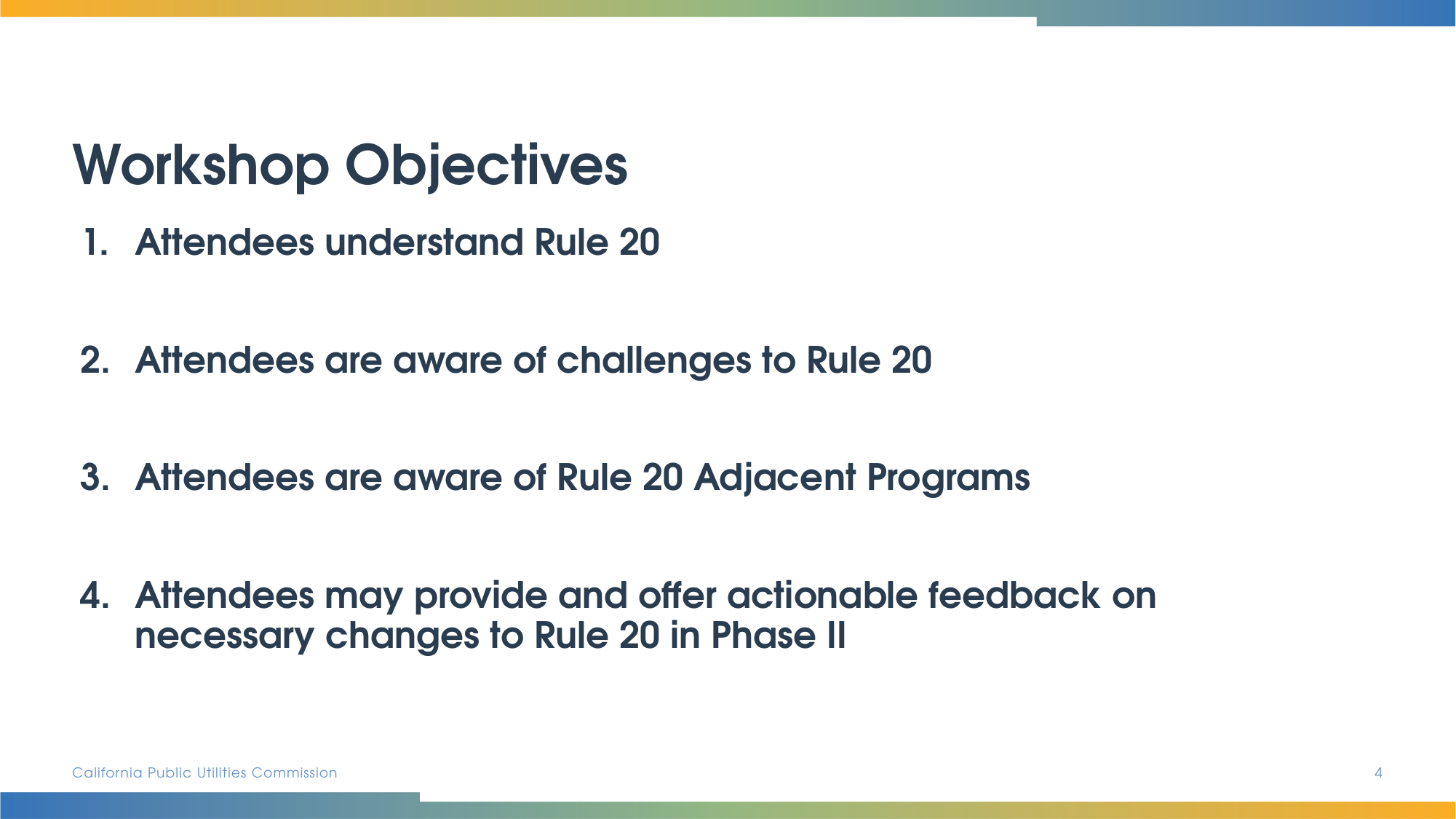

# Workshop Objectives
Attendees understand Rule 20

Attendees are aware of challenges to Rule 20

Attendees are aware of Rule 20 Adjacent Programs

Attendees may provide and offer actionable feedback on necessary changes to Rule 20 in Phase II

4